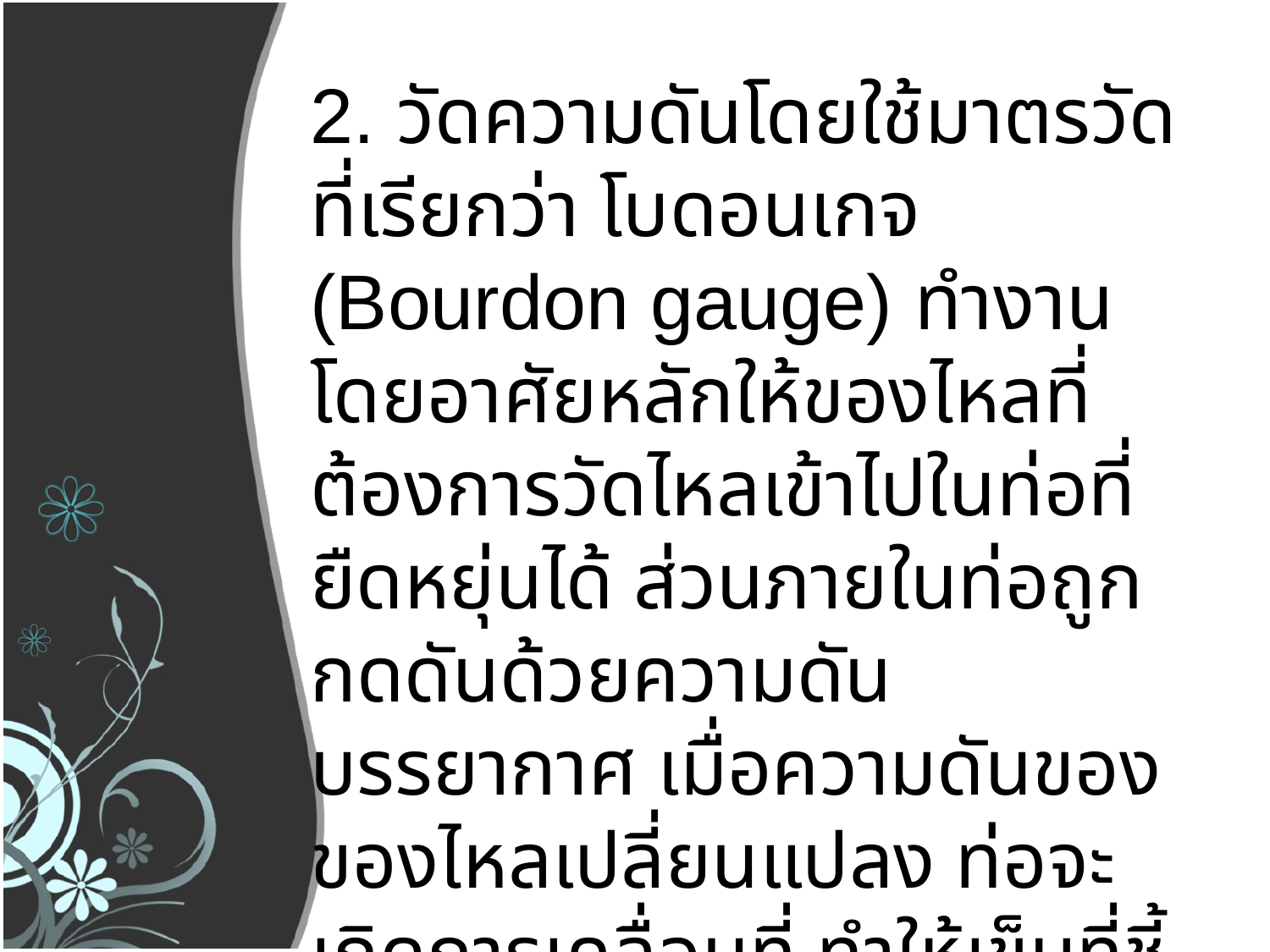

2. วัดความดันโดยใช้มาตรวัดที่เรียกว่า โบดอนเกจ (Bourdon gauge) ทำงานโดยอาศัยหลักให้ของไหลที่ต้องการวัดไหลเข้าไปในท่อที่ยืดหยุ่นได้ ส่วนภายในท่อถูกกดดันด้วยความดันบรรยากาศ เมื่อความดันของของไหลเปลี่ยนแปลง ท่อจะเกิดการเคลื่อนที่ ทำให้เข็มที่ชี้สเกลเคลื่อนที่ด้วย